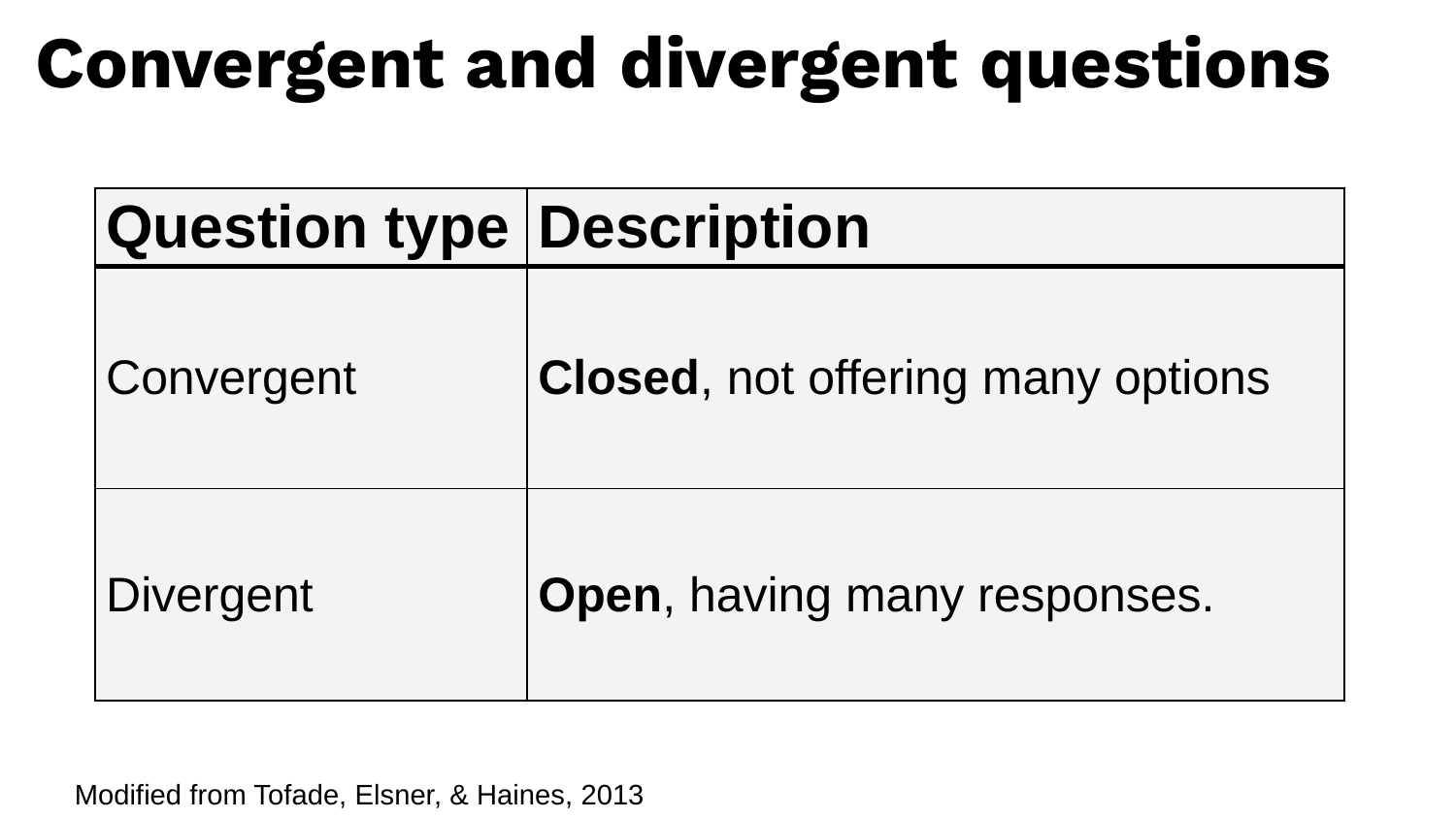

# Convergent and divergent questions
| Question type | Description |
| --- | --- |
| Convergent | Closed, not offering many options |
| Divergent | Open, having many responses. |
Modified from Tofade, Elsner, & Haines, 2013